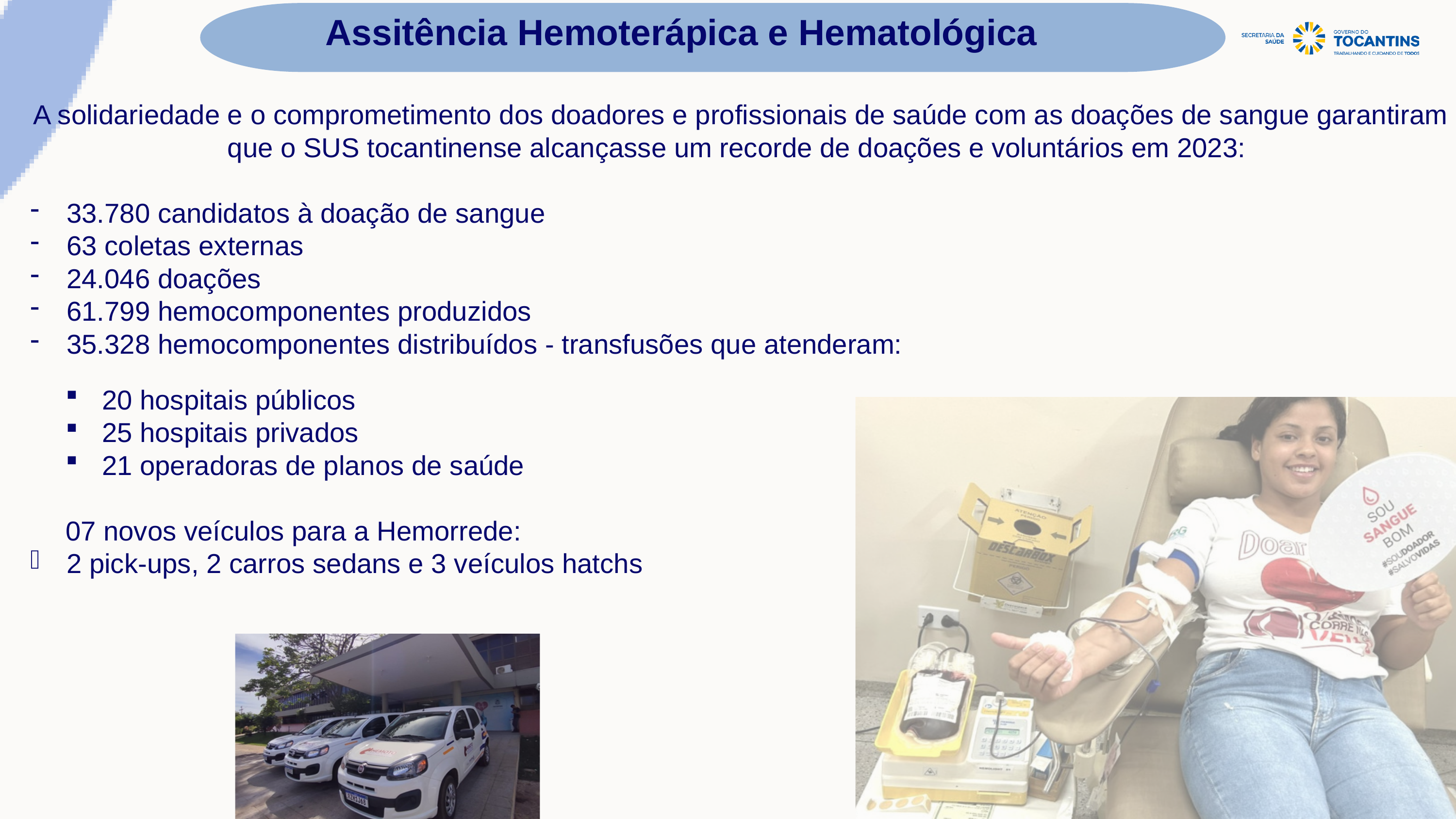

Assitência Hemoterápica e Hematológica

A solidariedade e o comprometimento dos doadores e profissionais de saúde com as doações de sangue garantiram que o SUS tocantinense alcançasse um recorde de doações e voluntários em 2023:

33.780 candidatos à doação de sangue
63 coletas externas
24.046 doações
61.799 hemocomponentes produzidos
35.328 hemocomponentes distribuídos - transfusões que atenderam:

20 hospitais públicos
25 hospitais privados
21 operadoras de planos de saúde

07 novos veículos para a Hemorrede:
2 pick-ups, 2 carros sedans e 3 veículos hatchs